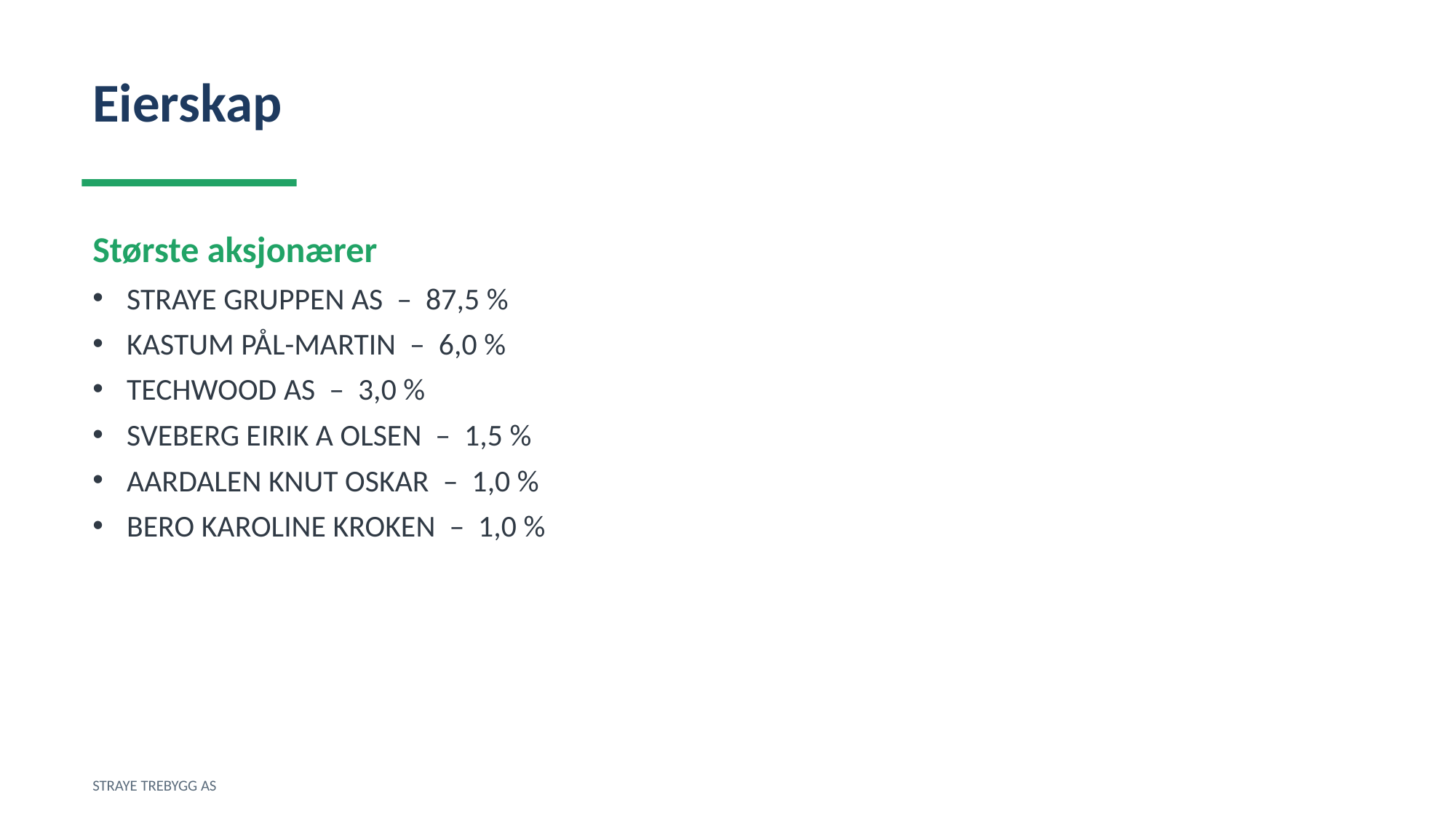

Eierskap

Største aksjonærer
STRAYE GRUPPEN AS  –  87,5 %
KASTUM PÅL-MARTIN  –  6,0 %
TECHWOOD AS  –  3,0 %
SVEBERG EIRIK A OLSEN  –  1,5 %
AARDALEN KNUT OSKAR  –  1,0 %
BERO KAROLINE KROKEN  –  1,0 %
STRAYE TREBYGG AS